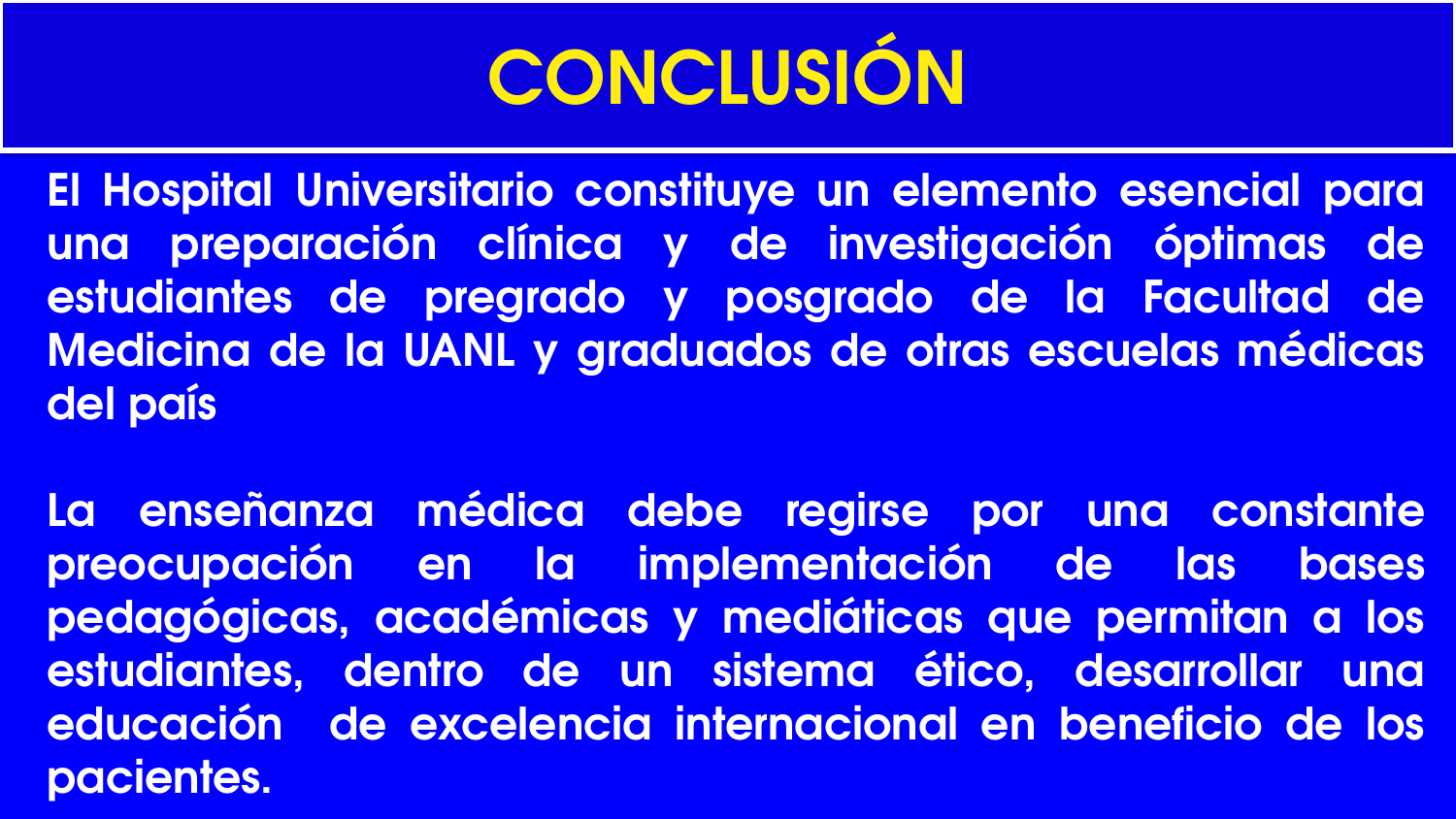

CONCLUSIÓN

El Hospital Universitario constituye un elemento esencial para una preparación clínica y de investigación óptimas de estudiantes de pregrado y posgrado de la Facultad de Medicina de la UANL y graduados de otras escuelas médicas del país

La enseñanza médica debe regirse por una constante preocupación en la implementación de las bases pedagógicas, académicas y mediáticas que permitan a los estudiantes, dentro de un sistema ético, desarrollar una educación  de excelencia internacional en beneficio de los pacientes.